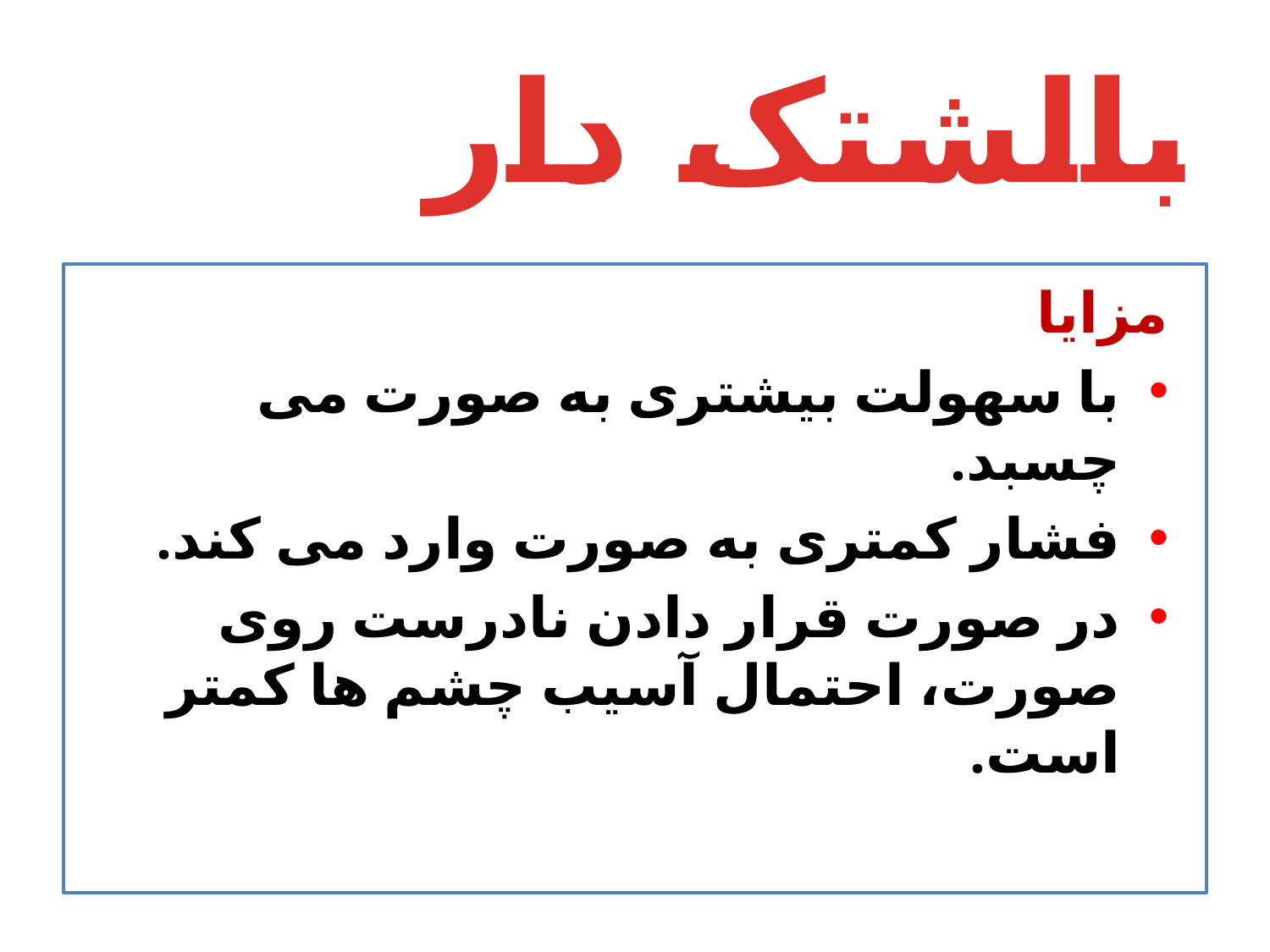

# بالشتک دار
مزایا
با سهولت بیشتری به صورت می چسبد.
فشار کمتری به صورت وارد می کند.
در صورت قرار دادن نادرست روی صورت، احتمال آسیب چشم ها کمتر است.